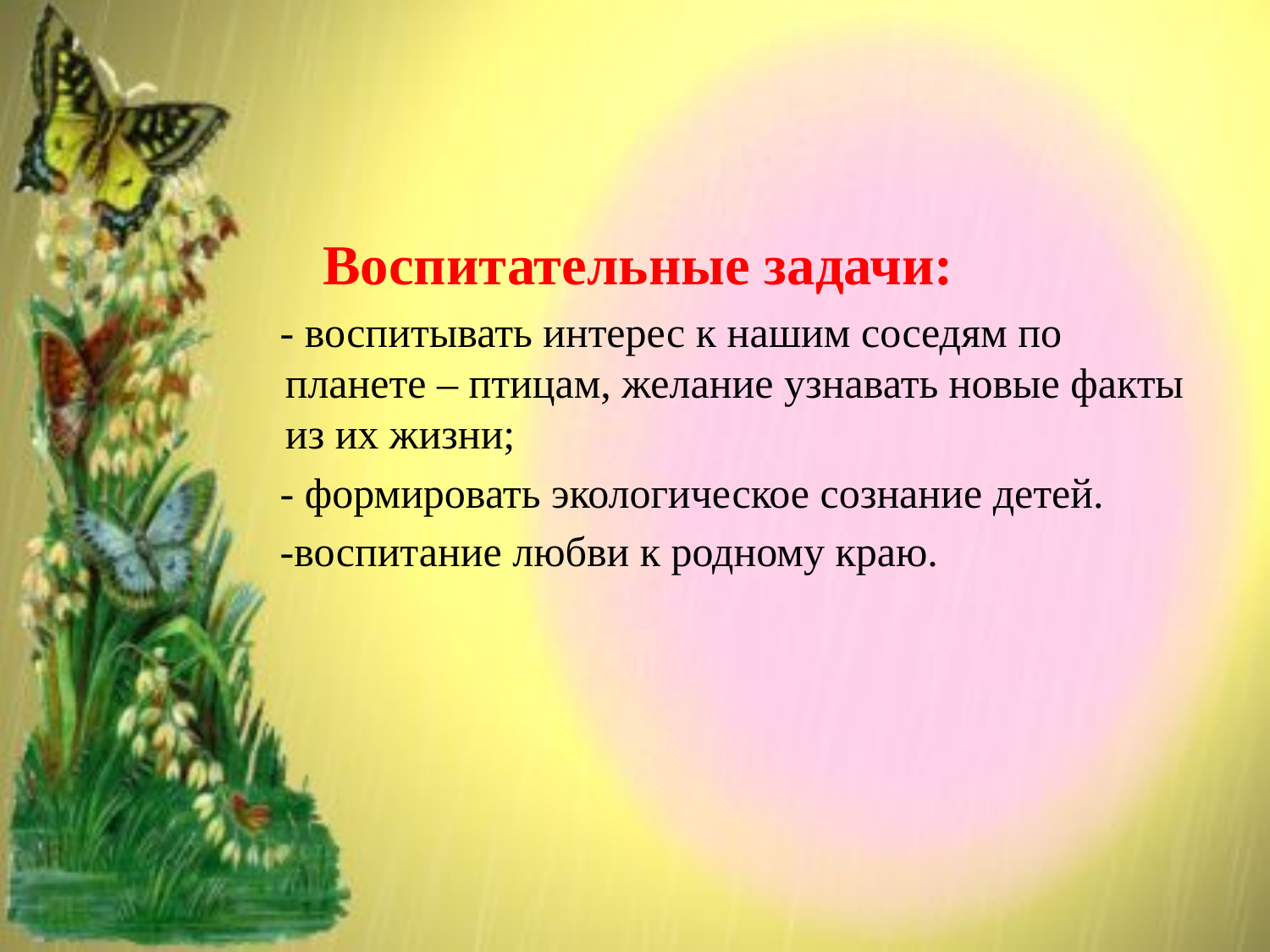

#
      Воспитательные задачи:
    - воспитывать интерес к нашим соседям по планете – птицам, желание узнавать новые факты из их жизни;
    - формировать экологическое сознание детей.
    -воспитание любви к родному краю.